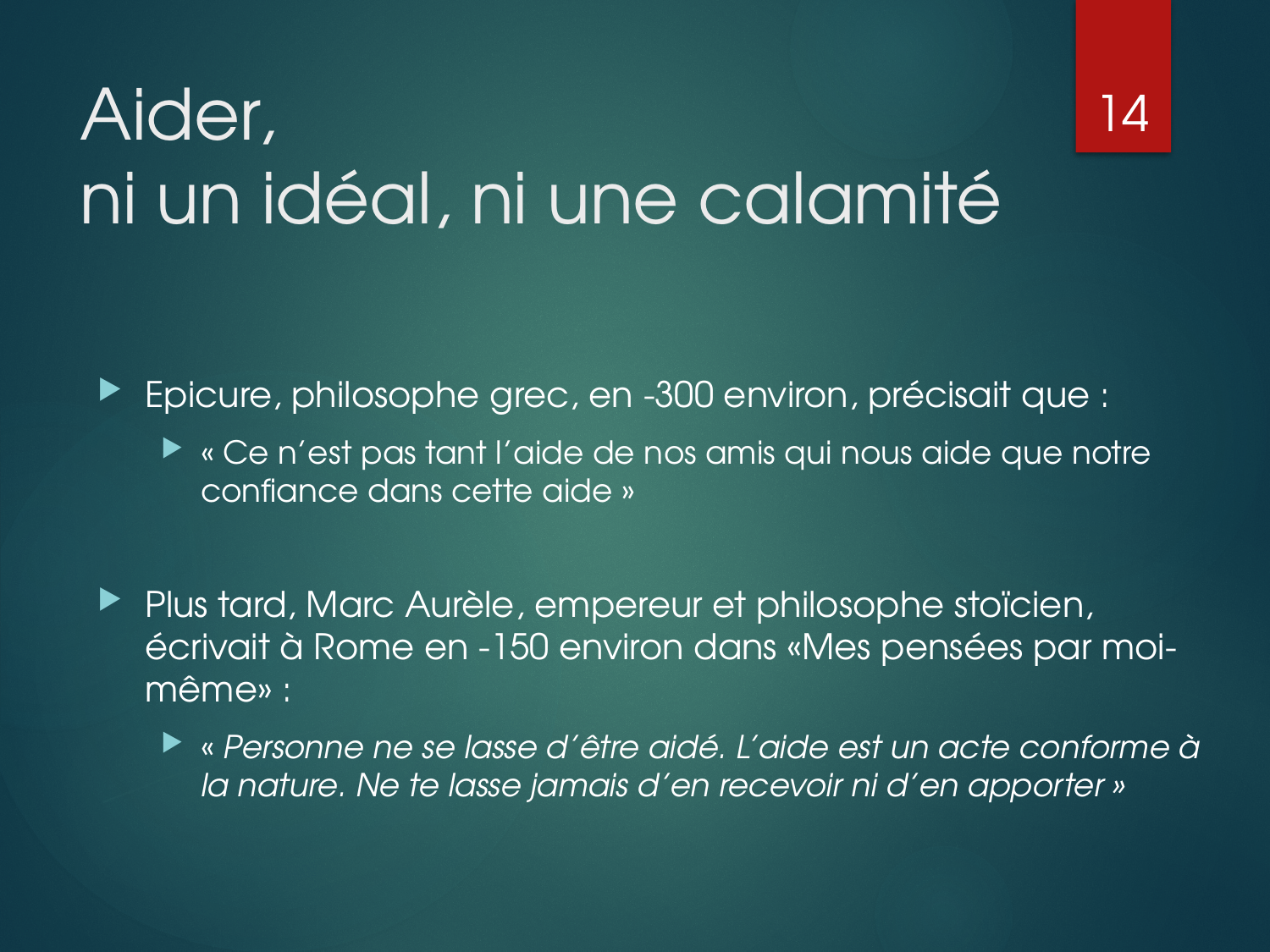

14
# Aider, ni un idéal, ni une calamité
Epicure, philosophe grec, en -300 environ, précisait que :
« Ce n’est pas tant l’aide de nos amis qui nous aide que notre confiance dans cette aide »

Plus tard, Marc Aurèle, empereur et philosophe stoïcien, écrivait à Rome en -150 environ dans «Mes pensées par moi-même» :
« Personne ne se lasse d’être aidé. L’aide est un acte conforme à la nature. Ne te lasse jamais d’en recevoir ni d’en apporter »